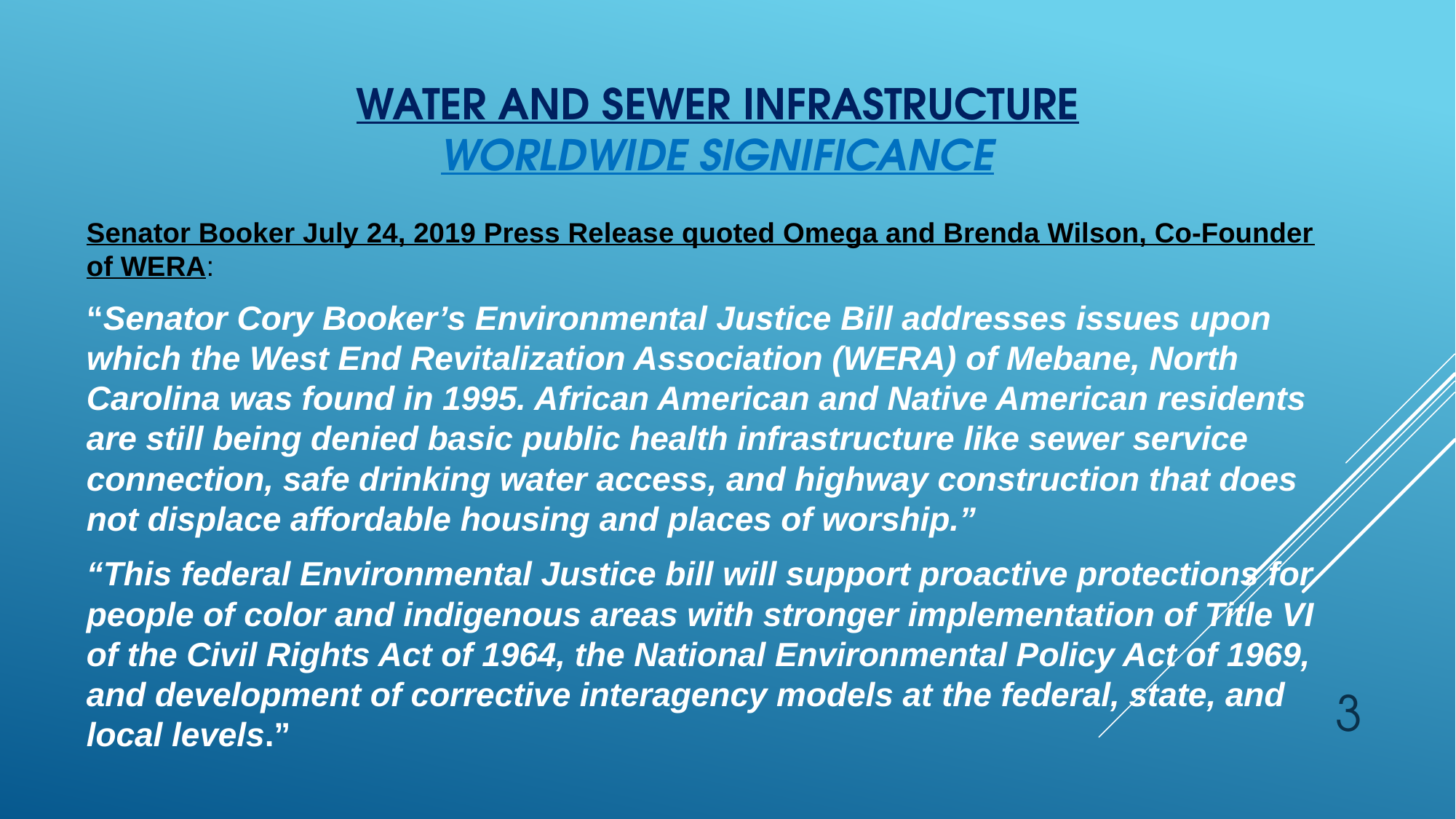

# Water and Sewer Infrastructure Worldwide Significance
Senator Booker July 24, 2019 Press Release quoted Omega and Brenda Wilson, Co-Founder of WERA:
“Senator Cory Booker’s Environmental Justice Bill addresses issues upon which the West End Revitalization Association (WERA) of Mebane, North Carolina was found in 1995. African American and Native American residents are still being denied basic public health infrastructure like sewer service connection, safe drinking water access, and highway construction that does not displace affordable housing and places of worship.”
“This federal Environmental Justice bill will support proactive protections for people of color and indigenous areas with stronger implementation of Title VI of the Civil Rights Act of 1964, the National Environmental Policy Act of 1969, and development of corrective interagency models at the federal, state, and local levels.”
3